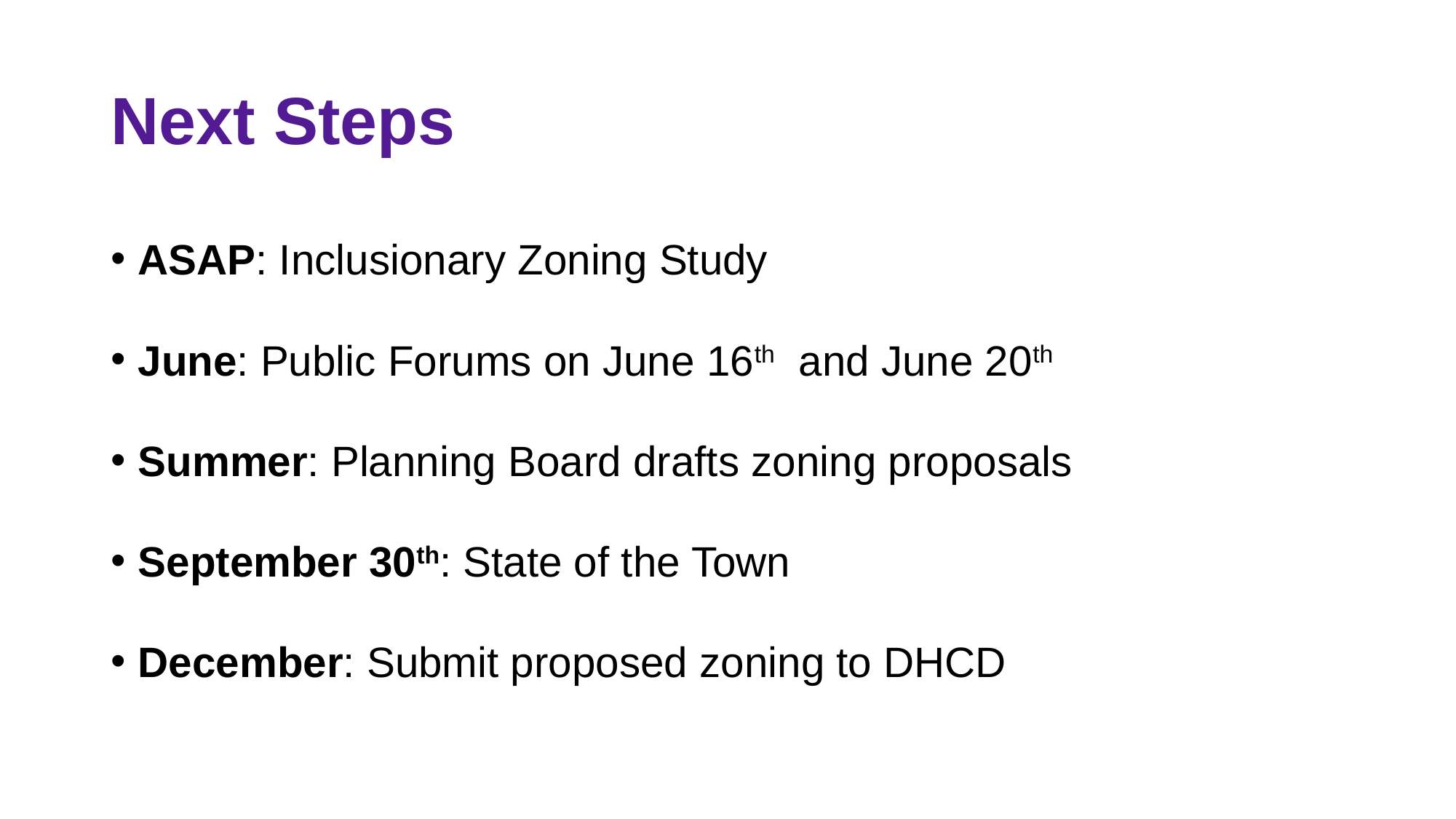

# Next Steps
ASAP: Inclusionary Zoning Study
June: Public Forums on June 16th  and June 20th
Summer: Planning Board drafts zoning proposals
September 30th: State of the Town
December: Submit proposed zoning to DHCD